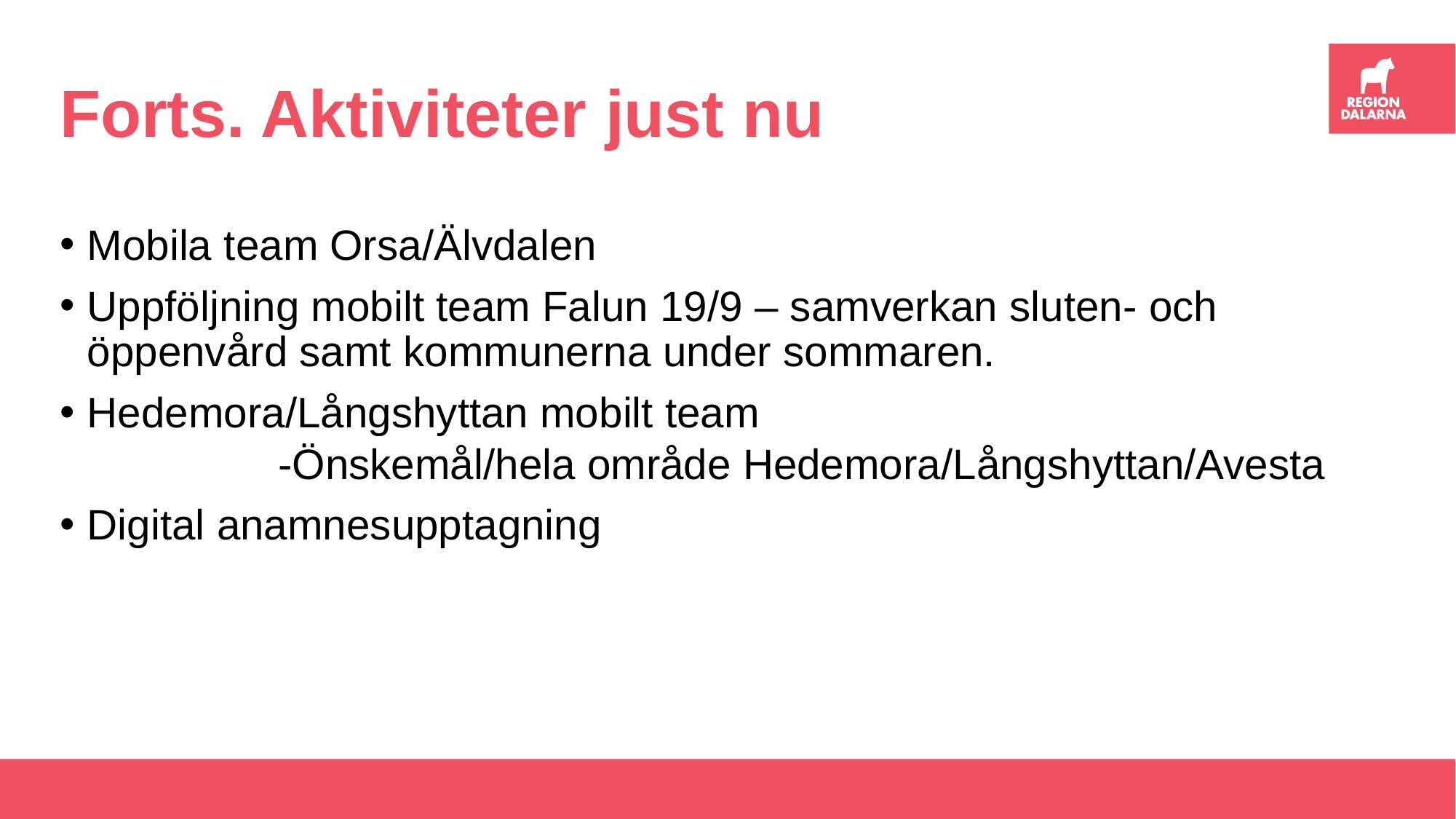

# Forts. Aktiviteter just nu
Mobila team Orsa/Älvdalen
Uppföljning mobilt team Falun 19/9 – samverkan sluten- och öppenvård samt kommunerna under sommaren.
Hedemora/Långshyttan mobilt team
-Önskemål/hela område Hedemora/Långshyttan/Avesta
Digital anamnesupptagning